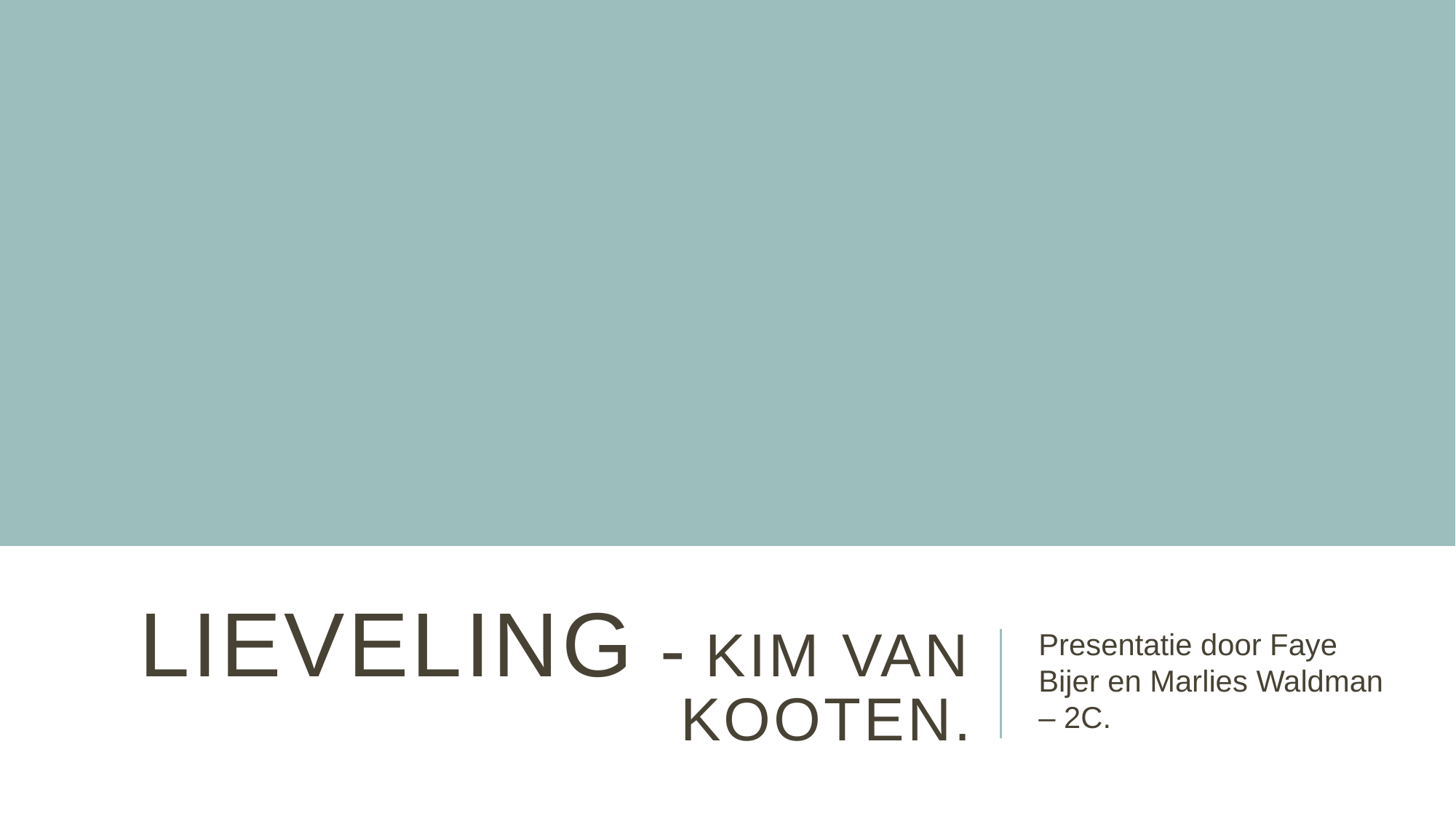

# Lieveling - kim van kooten.
Presentatie door Faye Bijer en Marlies Waldman – 2C.